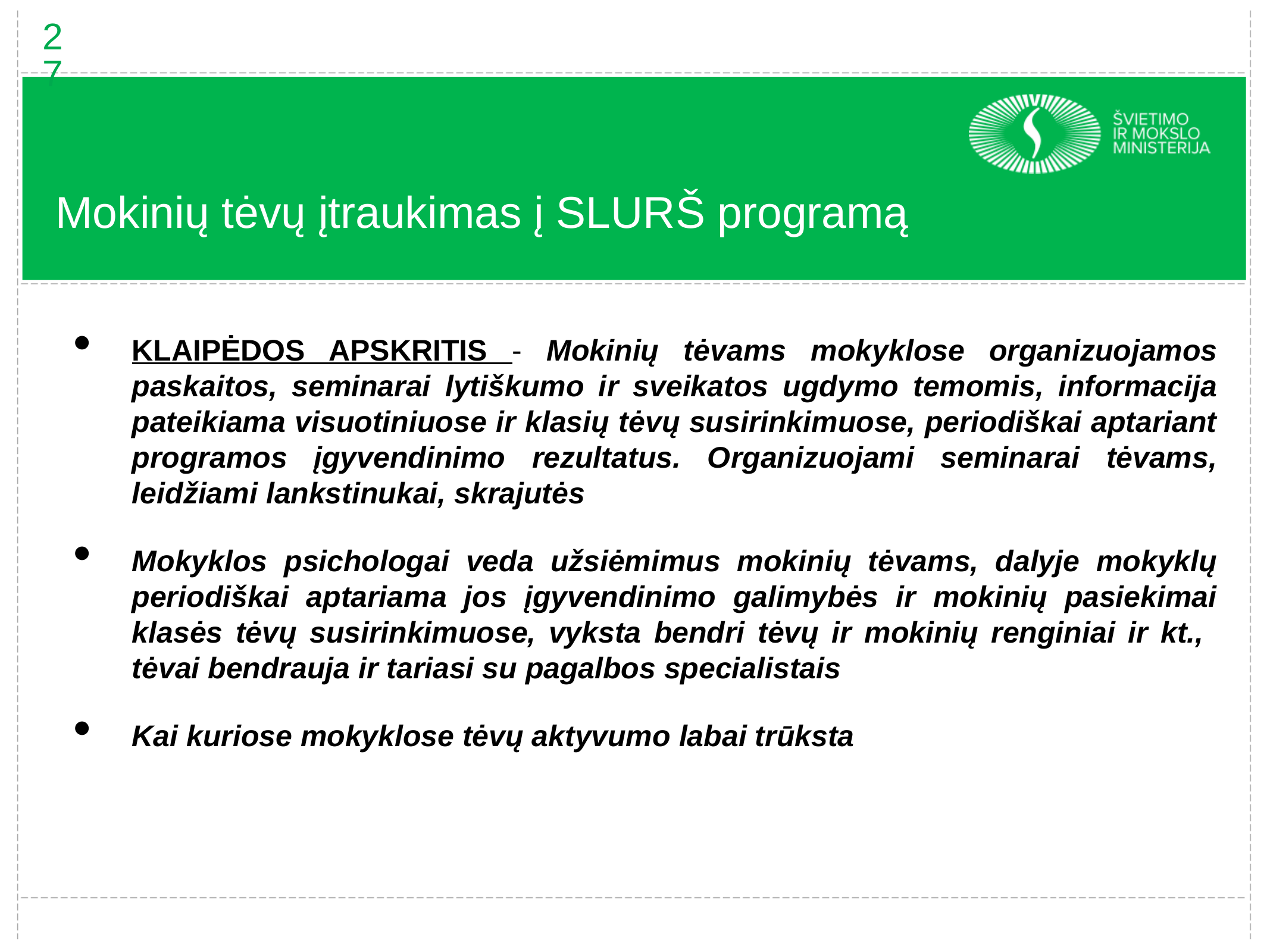

27
# Mokinių tėvų įtraukimas į SLURŠ programą
KLAIPĖDOS APSKRITIS - Mokinių tėvams mokyklose organizuojamos paskaitos, seminarai lytiškumo ir sveikatos ugdymo temomis, informacija pateikiama visuotiniuose ir klasių tėvų susirinkimuose, periodiškai aptariant programos įgyvendinimo rezultatus. Organizuojami seminarai tėvams, leidžiami lankstinukai, skrajutės
Mokyklos psichologai veda užsiėmimus mokinių tėvams, dalyje mokyklų periodiškai aptariama jos įgyvendinimo galimybės ir mokinių pasiekimai klasės tėvų susirinkimuose, vyksta bendri tėvų ir mokinių renginiai ir kt.,  tėvai bendrauja ir tariasi su pagalbos specialistais
Kai kuriose mokyklose tėvų aktyvumo labai trūksta